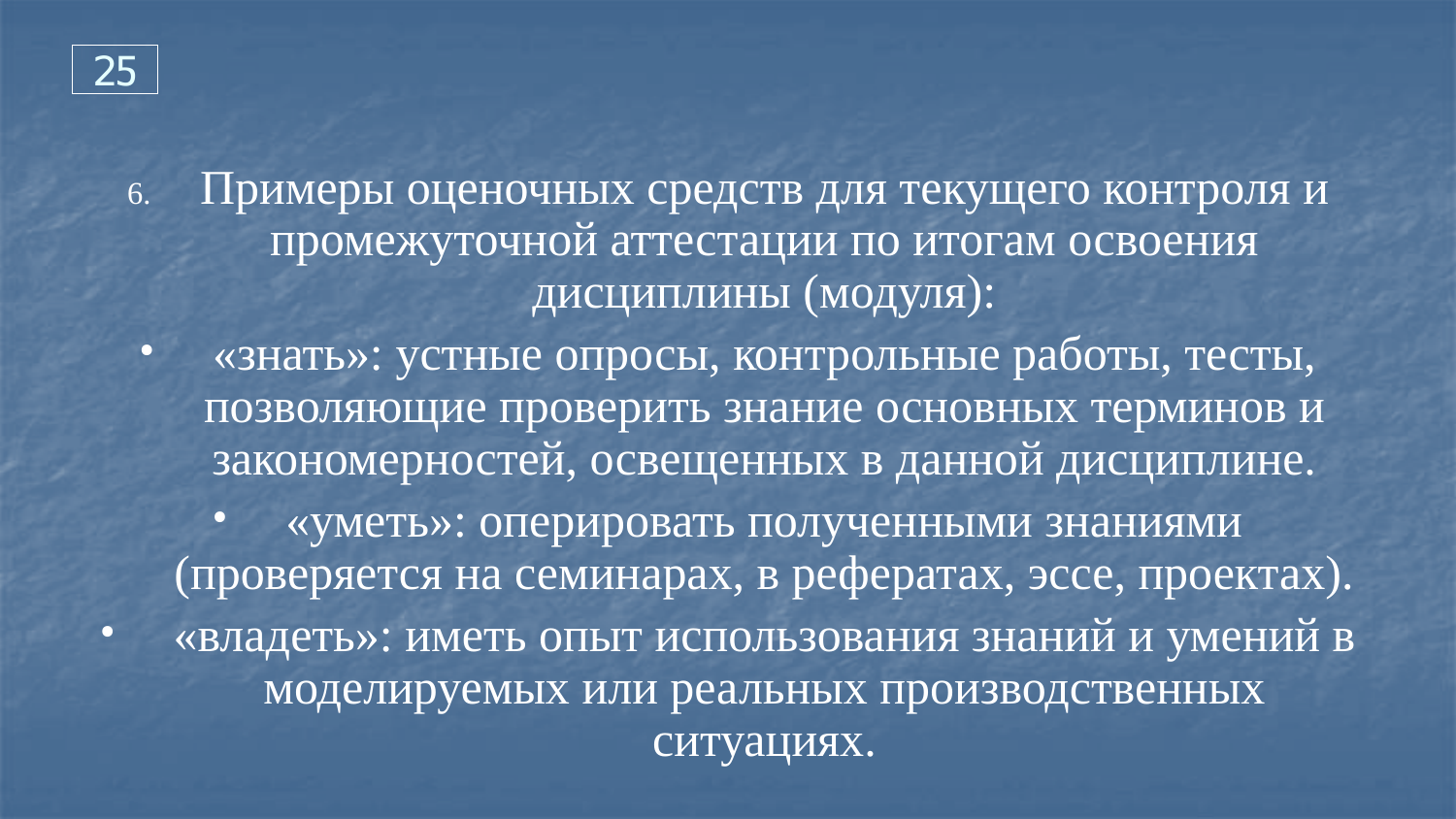

25

Примеры оценочных средств для текущего контроля и промежуточной аттестации по итогам освоения дисциплины (модуля):
«знать»: устные опросы, контрольные работы, тесты, позволяющие проверить знание основных терминов и закономерностей, освещенных в данной дисциплине.
«уметь»: оперировать полученными знаниями (проверяется на семинарах, в рефератах, эссе, проектах).
«владеть»: иметь опыт использования знаний и умений в моделируемых или реальных производственных ситуациях.